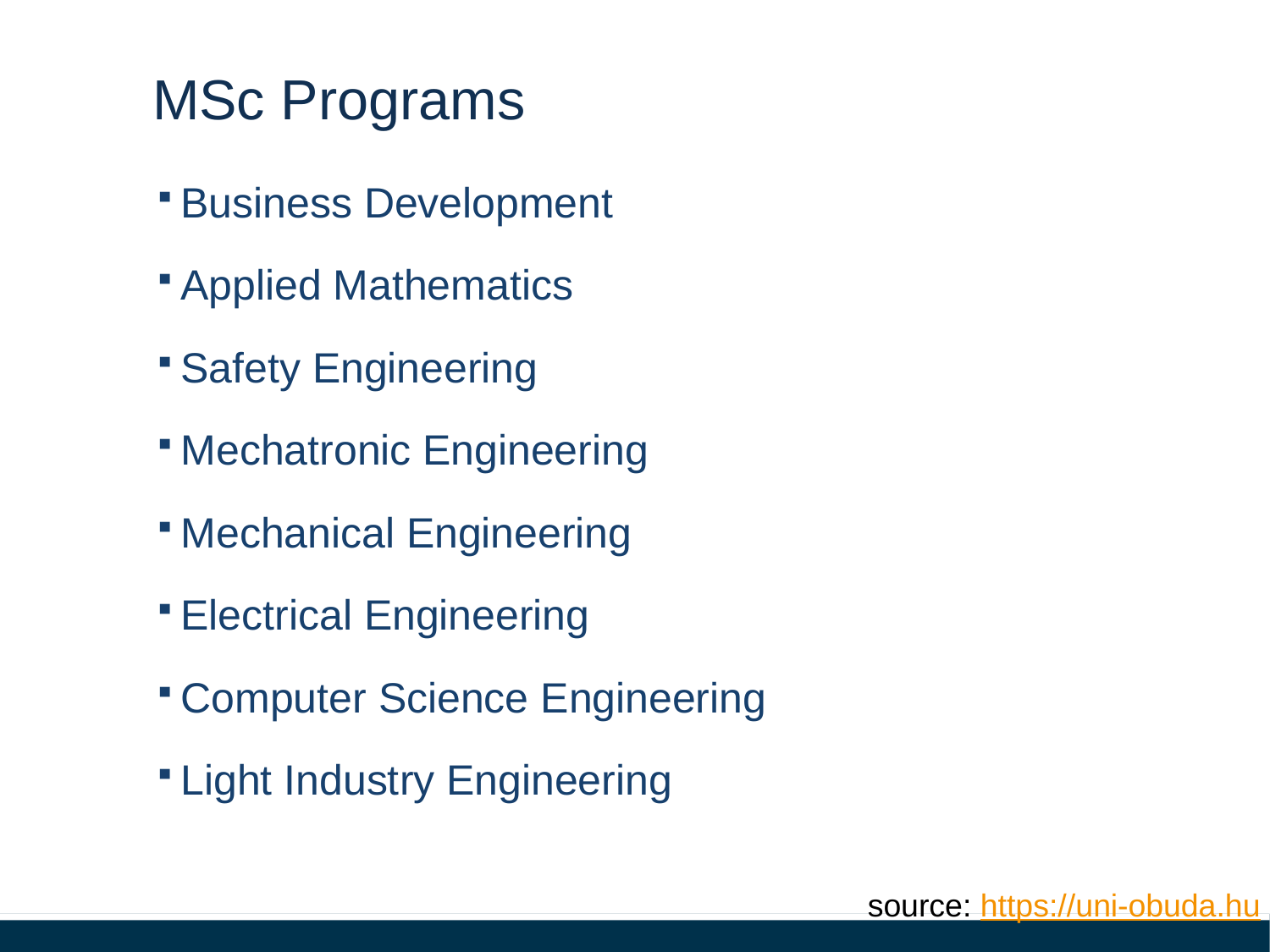

# MSc Programs
Business Development
Applied Mathematics
Safety Engineering
Mechatronic Engineering
Mechanical Engineering
Electrical Engineering
Computer Science Engineering
Light Industry Engineering
source: https://uni-obuda.hu